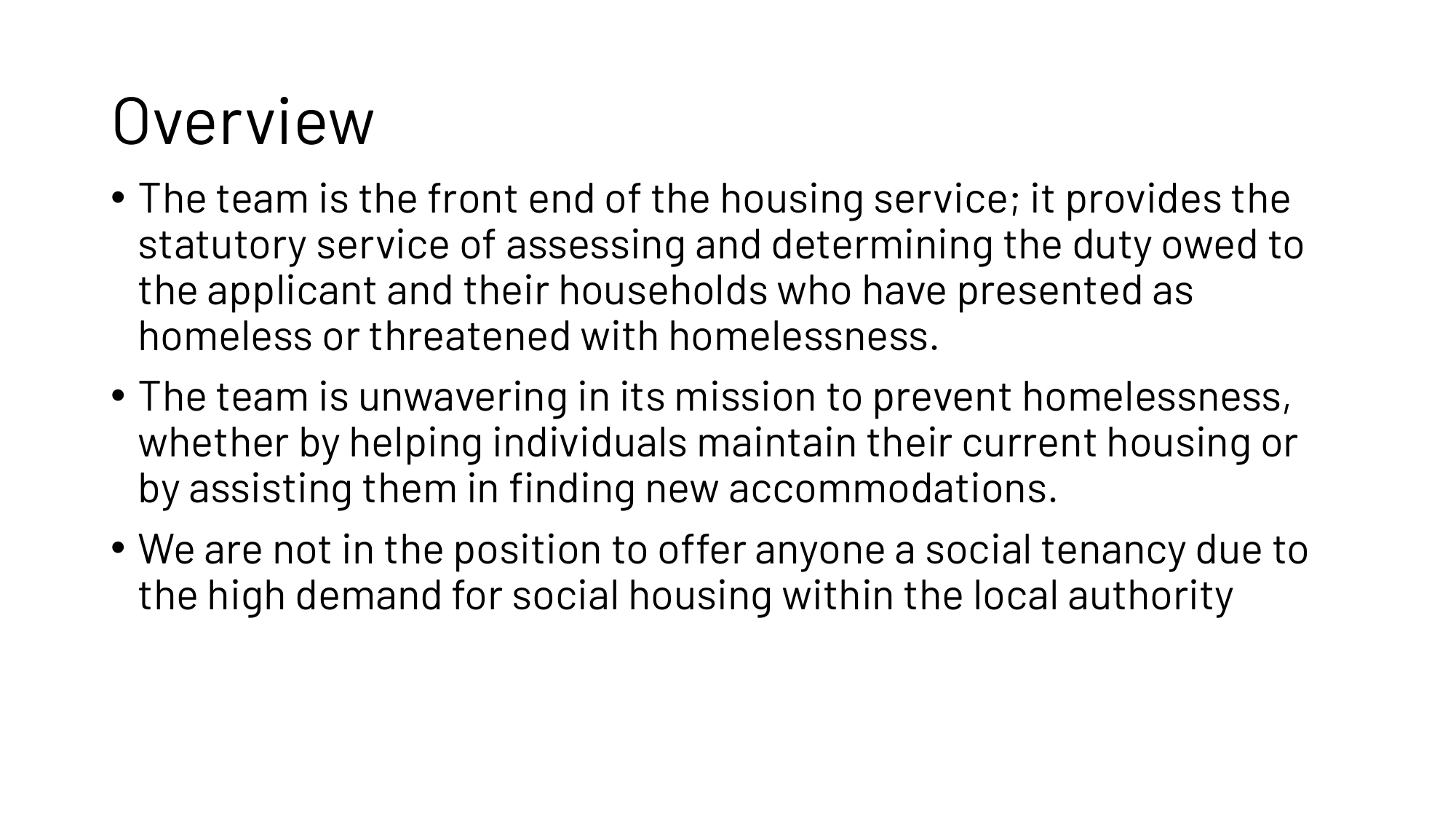

# Overview
The team is the front end of the housing service; it provides the statutory service of assessing and determining the duty owed to the applicant and their households who have presented as homeless or threatened with homelessness.
The team is unwavering in its mission to prevent homelessness, whether by helping individuals maintain their current housing or by assisting them in finding new accommodations.
We are not in the position to offer anyone a social tenancy due to the high demand for social housing within the local authority